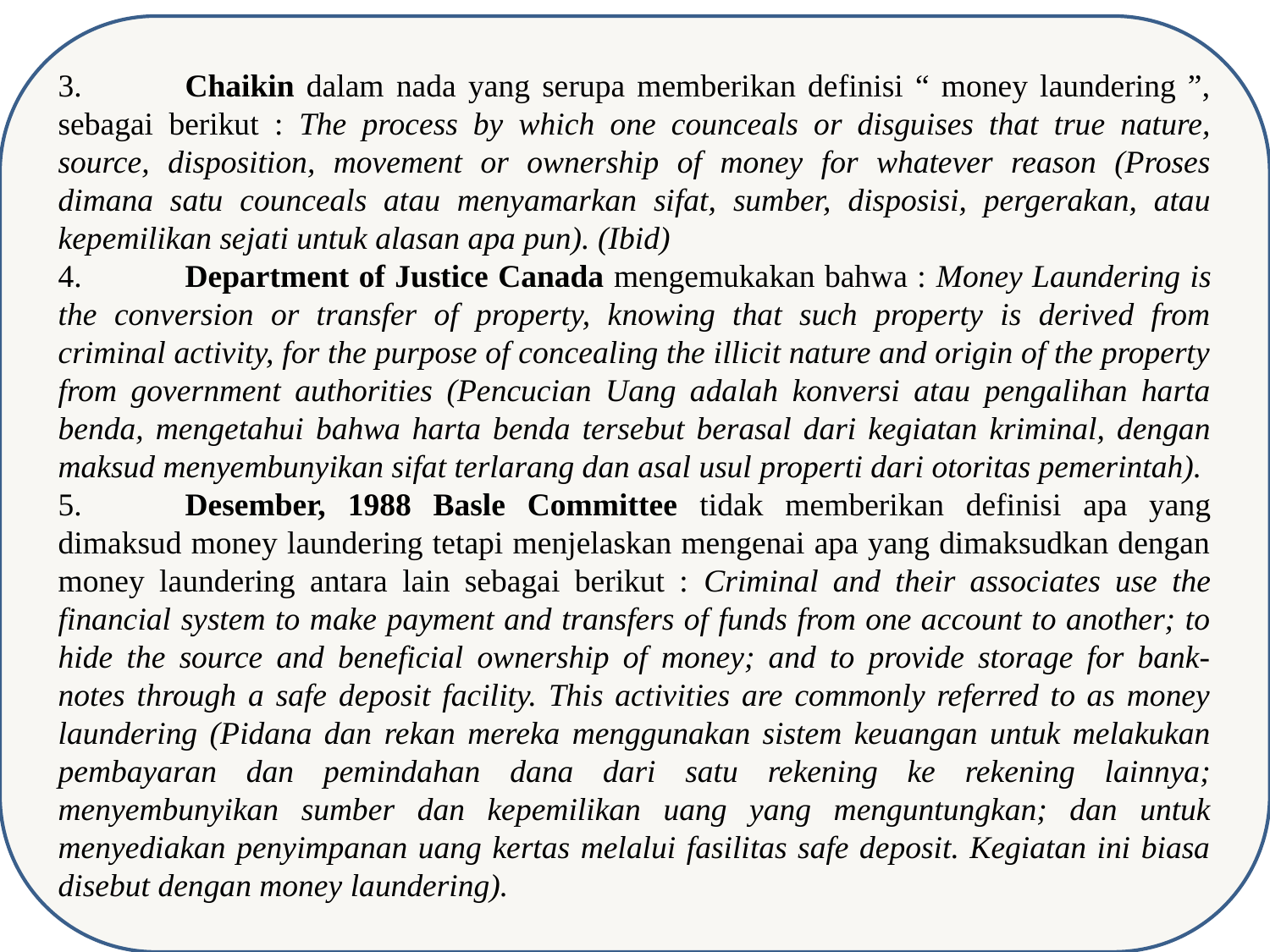

3.	Chaikin dalam nada yang serupa memberikan definisi “ money laundering ”, sebagai berikut : The process by which one counceals or disguises that true nature, source, disposition, movement or ownership of money for whatever reason (Proses dimana satu counceals atau menyamarkan sifat, sumber, disposisi, pergerakan, atau kepemilikan sejati untuk alasan apa pun). (Ibid)
4.	Department of Justice Canada mengemukakan bahwa : Money Laundering is the conversion or transfer of property, knowing that such property is derived from criminal activity, for the purpose of concealing the illicit nature and origin of the property from government authorities (Pencucian Uang adalah konversi atau pengalihan harta benda, mengetahui bahwa harta benda tersebut berasal dari kegiatan kriminal, dengan maksud menyembunyikan sifat terlarang dan asal usul properti dari otoritas pemerintah).
5.	Desember, 1988 Basle Committee tidak memberikan definisi apa yang dimaksud money laundering tetapi menjelaskan mengenai apa yang dimaksudkan dengan money laundering antara lain sebagai berikut : Criminal and their associates use the financial system to make payment and transfers of funds from one account to another; to hide the source and beneficial ownership of money; and to provide storage for bank- notes through a safe deposit facility. This activities are commonly referred to as money laundering (Pidana dan rekan mereka menggunakan sistem keuangan untuk melakukan pembayaran dan pemindahan dana dari satu rekening ke rekening lainnya; menyembunyikan sumber dan kepemilikan uang yang menguntungkan; dan untuk menyediakan penyimpanan uang kertas melalui fasilitas safe deposit. Kegiatan ini biasa disebut dengan money laundering).
3